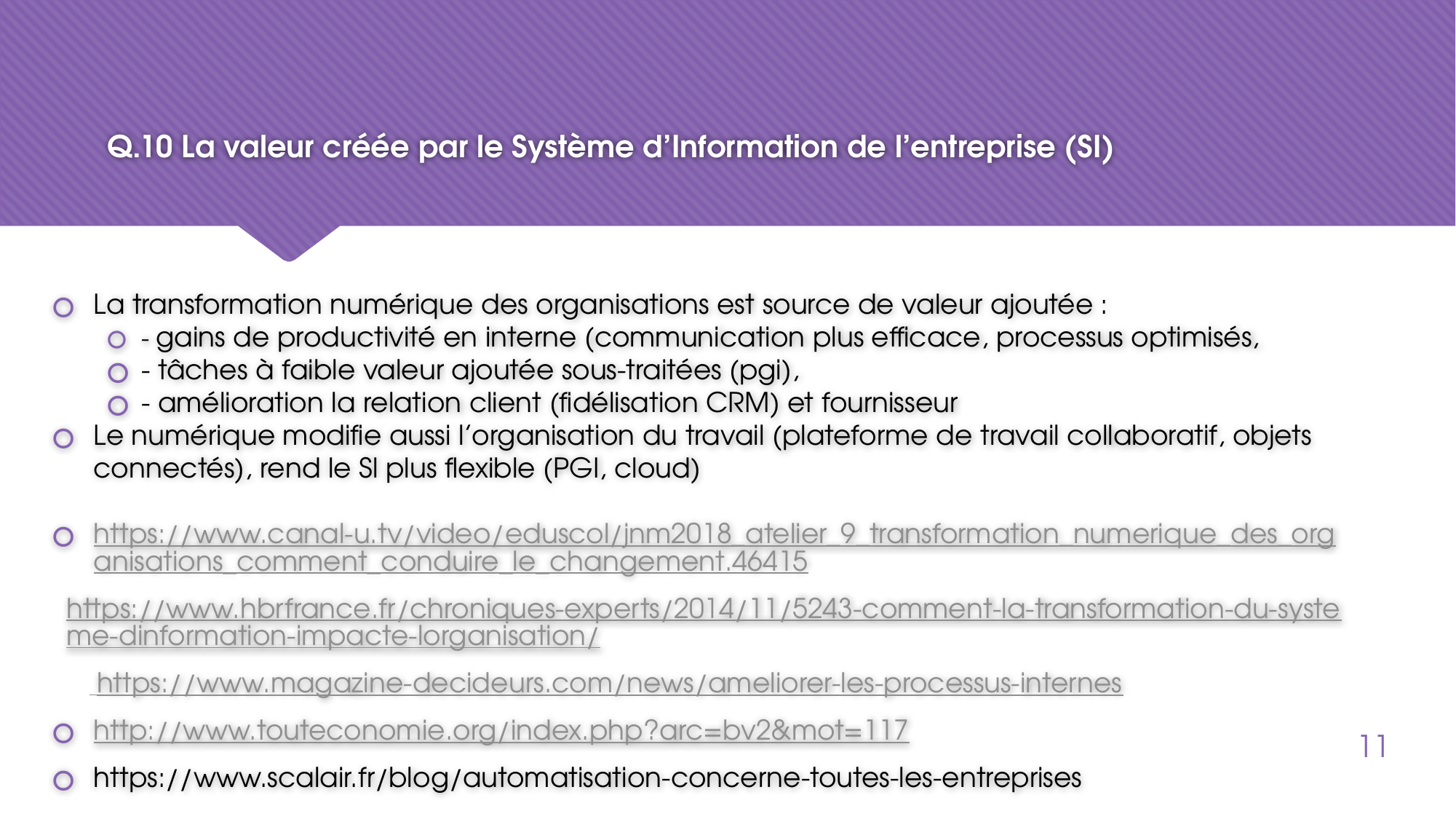

# Q.10 La valeur créée par le Système d’Information de l’entreprise (SI)

La transformation numérique des organisations est source de valeur ajoutée :
- gains de productivité en interne (communication plus efficace, processus optimisés,
- tâches à faible valeur ajoutée sous-traitées (pgi),
- amélioration la relation client (fidélisation CRM) et fournisseur
Le numérique modifie aussi l’organisation du travail (plateforme de travail collaboratif, objets connectés), rend le Sl plus flexible (PGI, cloud)

https://www.canal-u.tv/video/eduscol/jnm2018_atelier_9_transformation_numerique_des_organisations_comment_conduire_le_changement.46415
https://www.hbrfrance.fr/chroniques-experts/2014/11/5243-comment-la-transformation-du-systeme-dinformation-impacte-lorganisation/
    https://www.magazine-decideurs.com/news/ameliorer-les-processus-internes
http://www.touteconomie.org/index.php?arc=bv2&mot=117
https://www.scalair.fr/blog/automatisation-concerne-toutes-les-entreprises

11